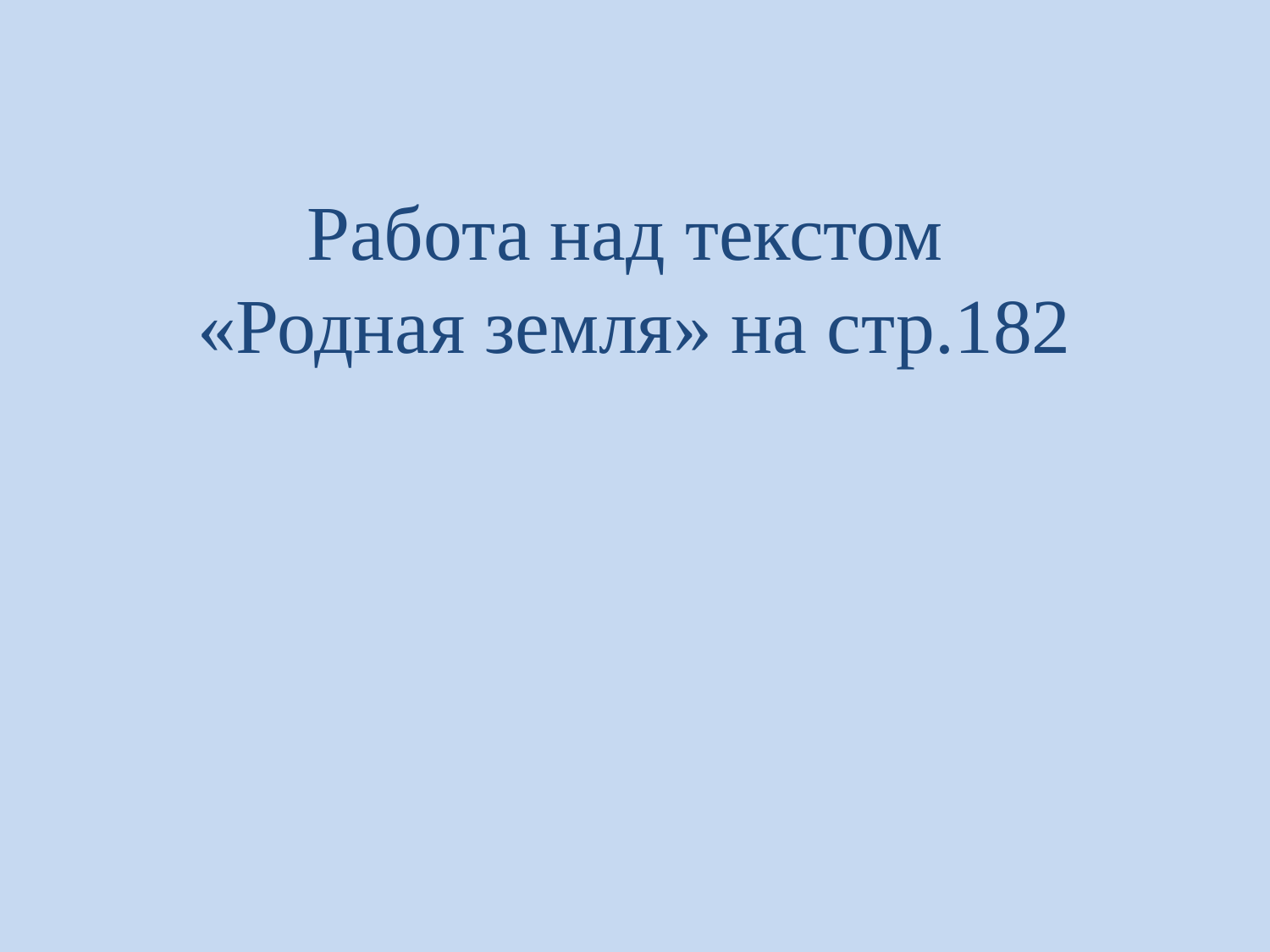

# Работа над текстом «Родная земля» на стр.182